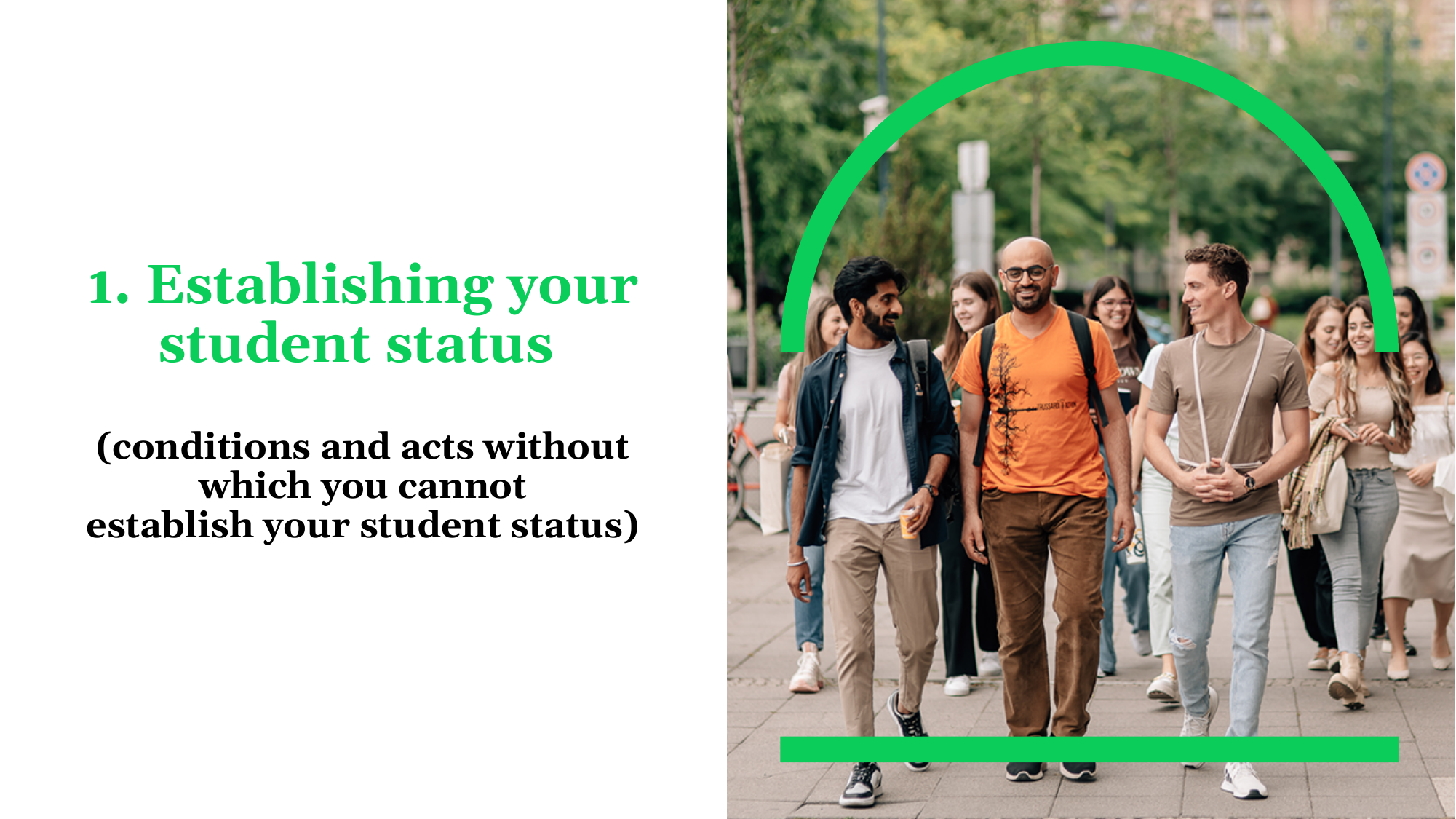

1. Establishing your student status

(conditions and acts without which you cannot establish your student status)